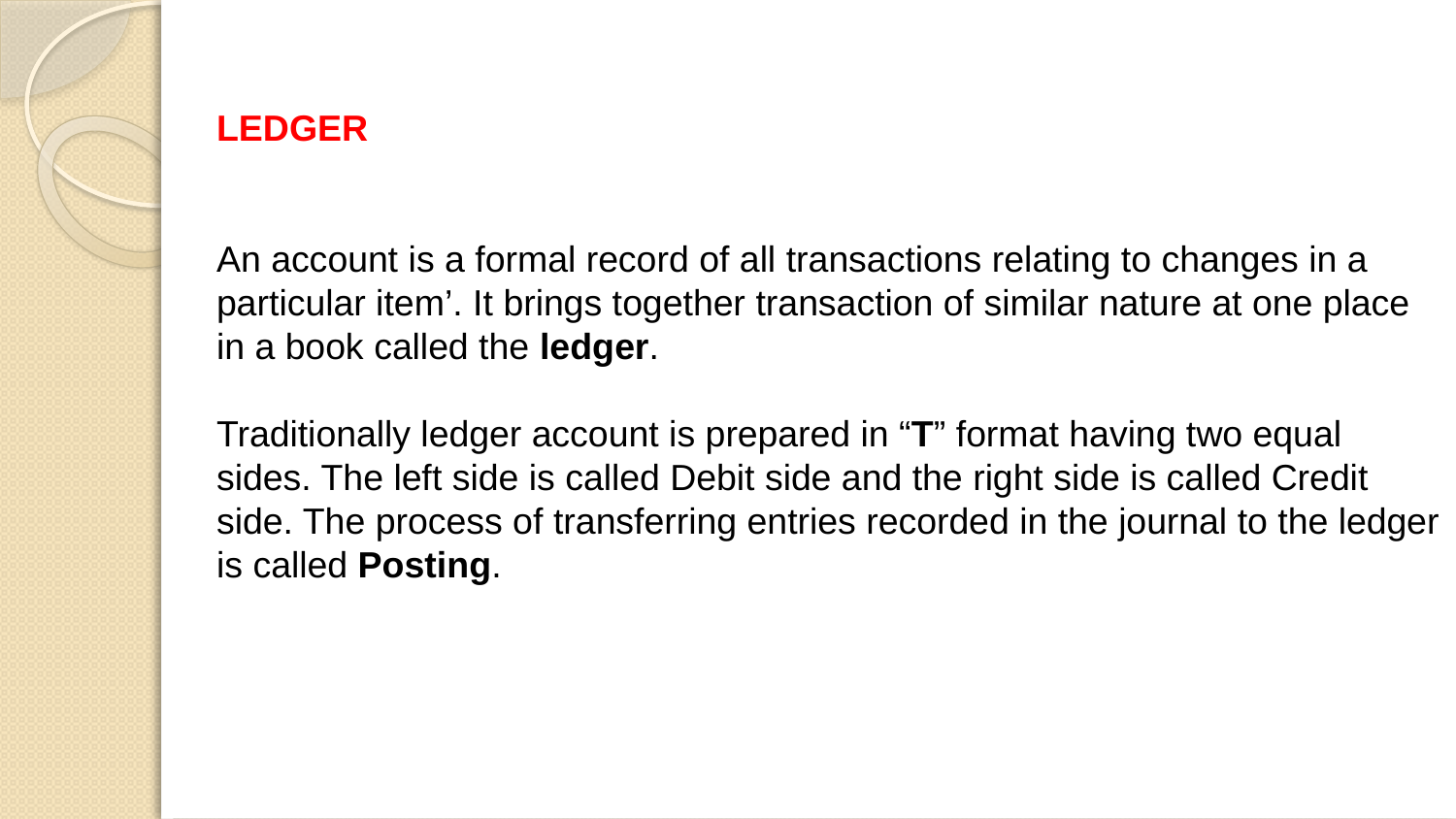

LEDGER

An account is a formal record of all transactions relating to changes in a particular item’. It brings together transaction of similar nature at one place in a book called the ledger.

Traditionally ledger account is prepared in “T” format having two equal sides. The left side is called Debit side and the right side is called Credit side. The process of transferring entries recorded in the journal to the ledger is called Posting.